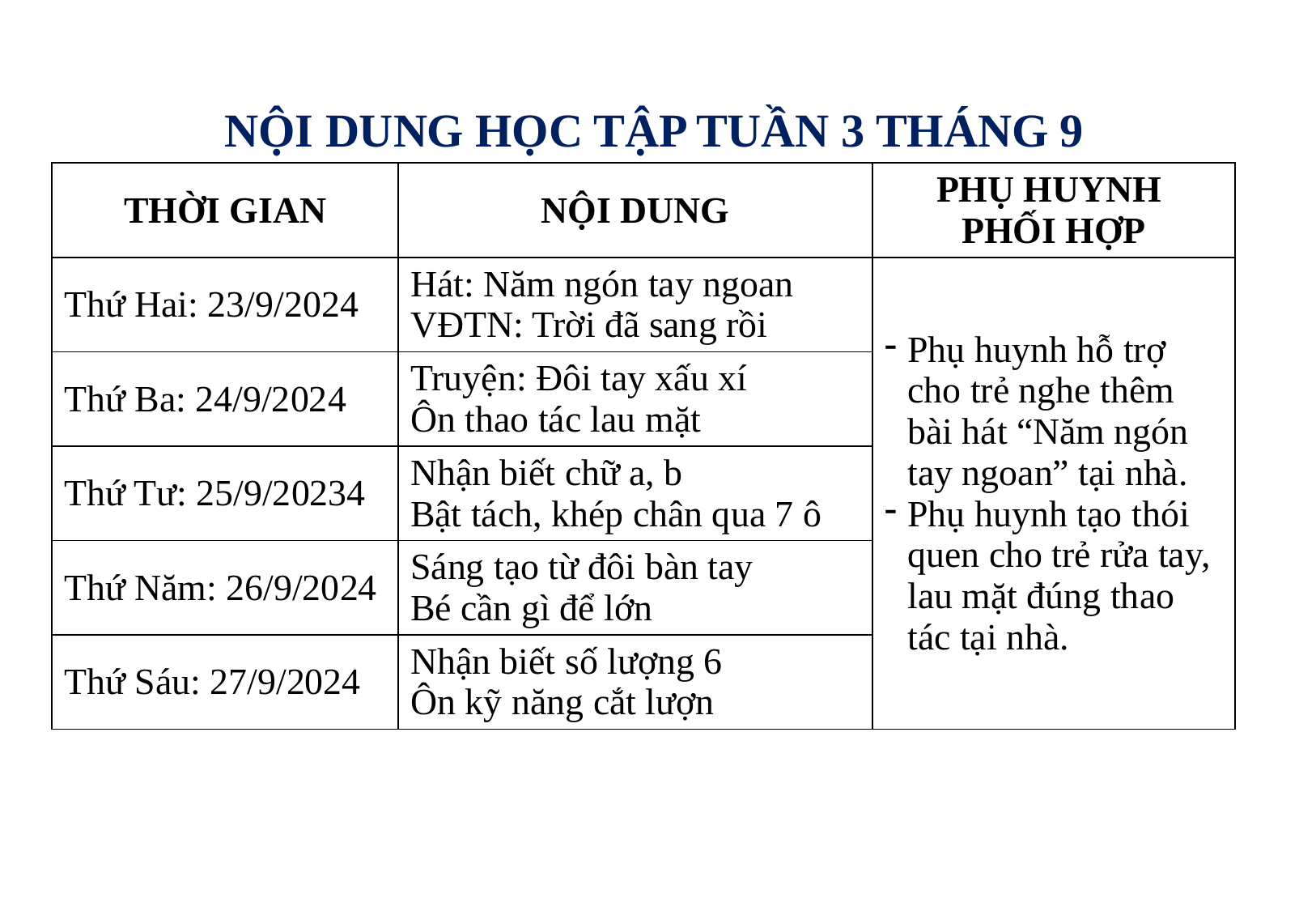

NỘI DUNG HỌC TẬP TUẦN 3 THÁNG 9
| THỜI GIAN | NỘI DUNG | PHỤ HUYNH PHỐI HỢP |
| --- | --- | --- |
| Thứ Hai: 23/9/2024 | Hát: Năm ngón tay ngoan VĐTN: Trời đã sang rồi | Phụ huynh hỗ trợ cho trẻ nghe thêm bài hát “Năm ngón tay ngoan” tại nhà. Phụ huynh tạo thói quen cho trẻ rửa tay, lau mặt đúng thao tác tại nhà. |
| Thứ Ba: 24/9/2024 | Truyện: Đôi tay xấu xí Ôn thao tác lau mặt |  |
| Thứ Tư: 25/9/20234 | Nhận biết chữ a, b Bật tách, khép chân qua 7 ô |  |
| Thứ Năm: 26/9/2024 | Sáng tạo từ đôi bàn tay Bé cần gì để lớn |  |
| Thứ Sáu: 27/9/2024 | Nhận biết số lượng 6 Ôn kỹ năng cắt lượn |  |